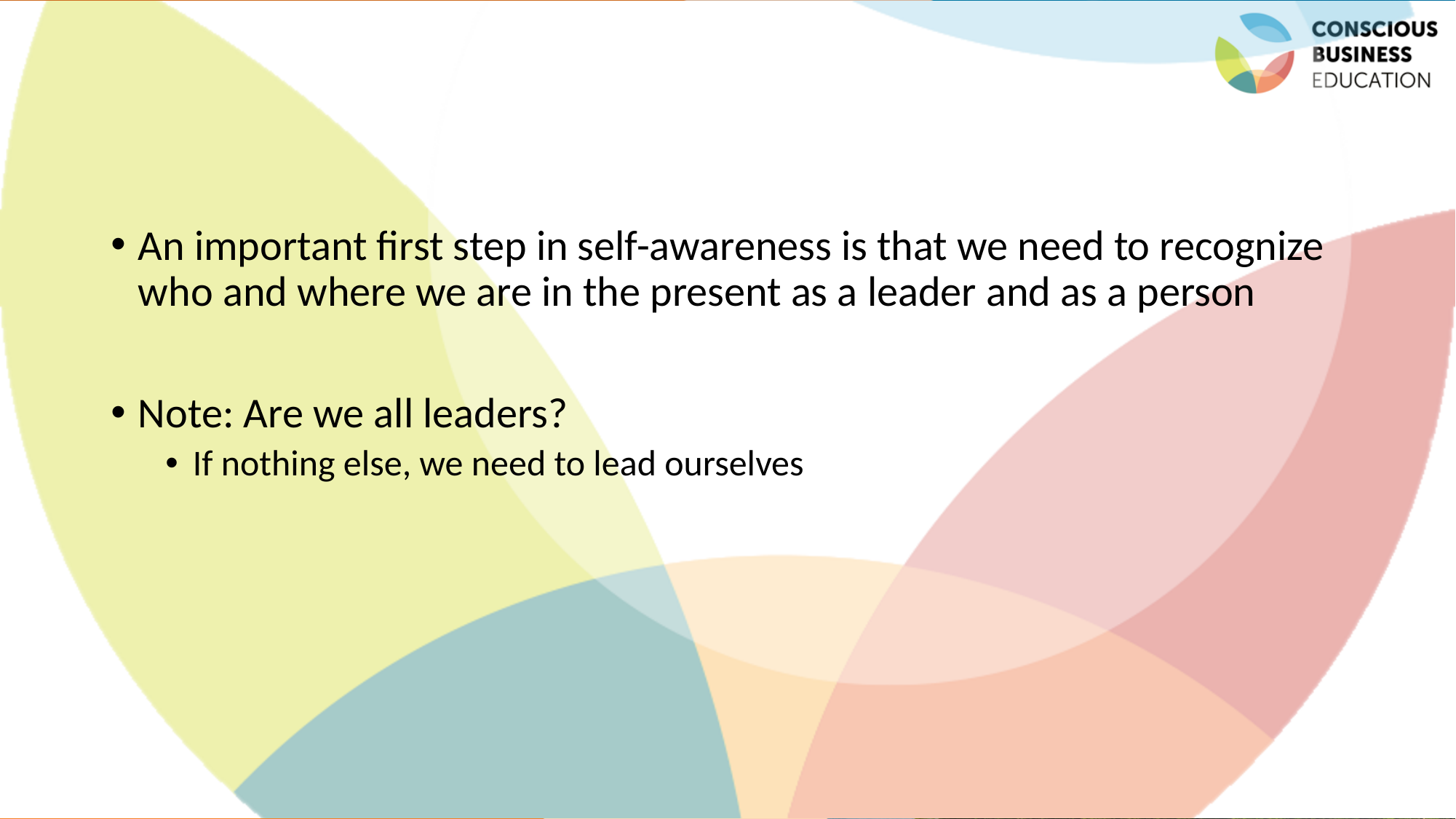

#
An important first step in self-awareness is that we need to recognize who and where we are in the present as a leader and as a person

Note: Are we all leaders?
If nothing else, we need to lead ourselves
Jaroslava Kubatova, Palacky University